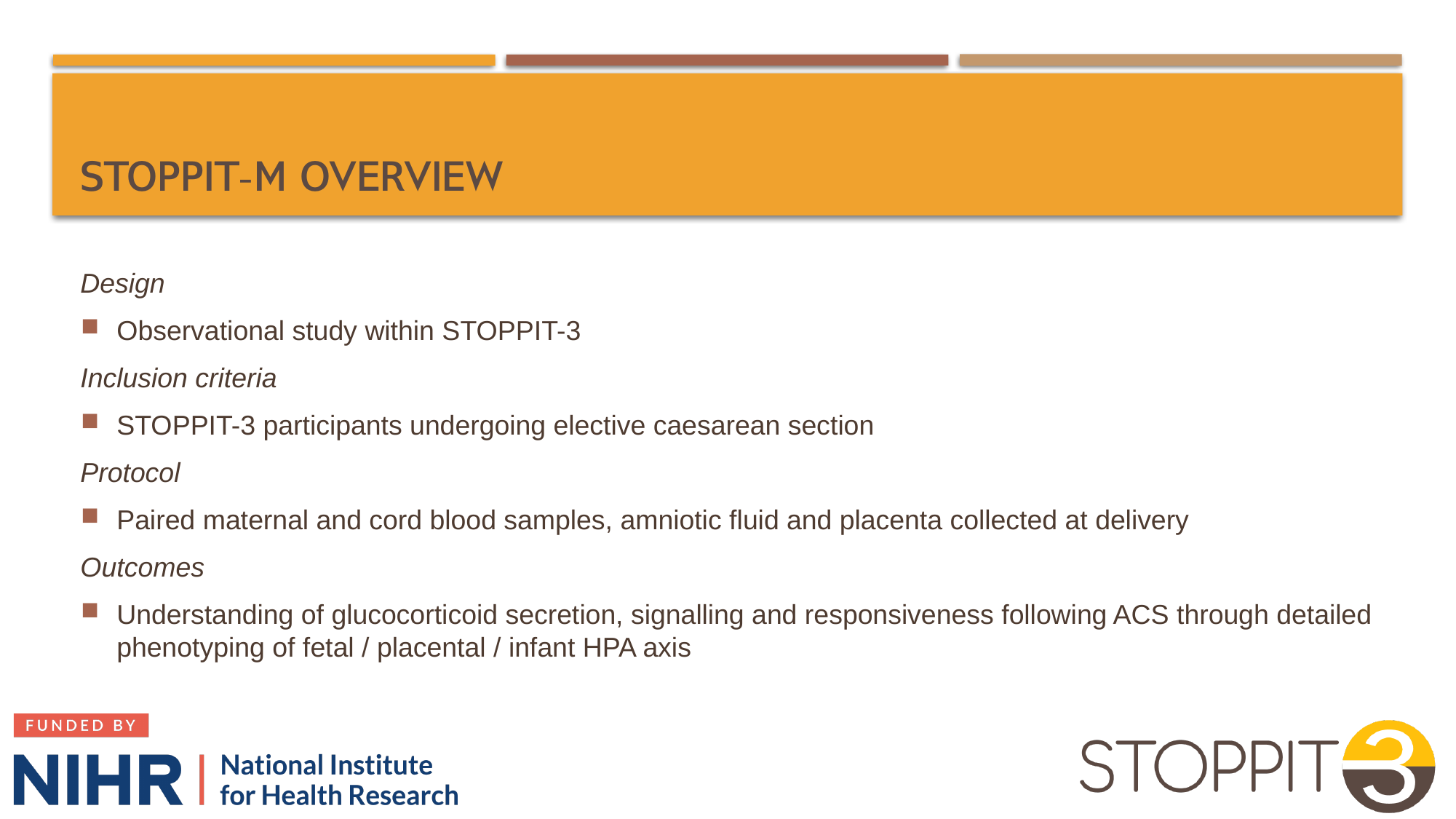

# STOPPIT-M Overview
Design
Observational study within STOPPIT-3
Inclusion criteria
STOPPIT-3 participants undergoing elective caesarean section
Protocol
Paired maternal and cord blood samples, amniotic fluid and placenta collected at delivery
Outcomes
Understanding of glucocorticoid secretion, signalling and responsiveness following ACS through detailed phenotyping of fetal / placental / infant HPA axis